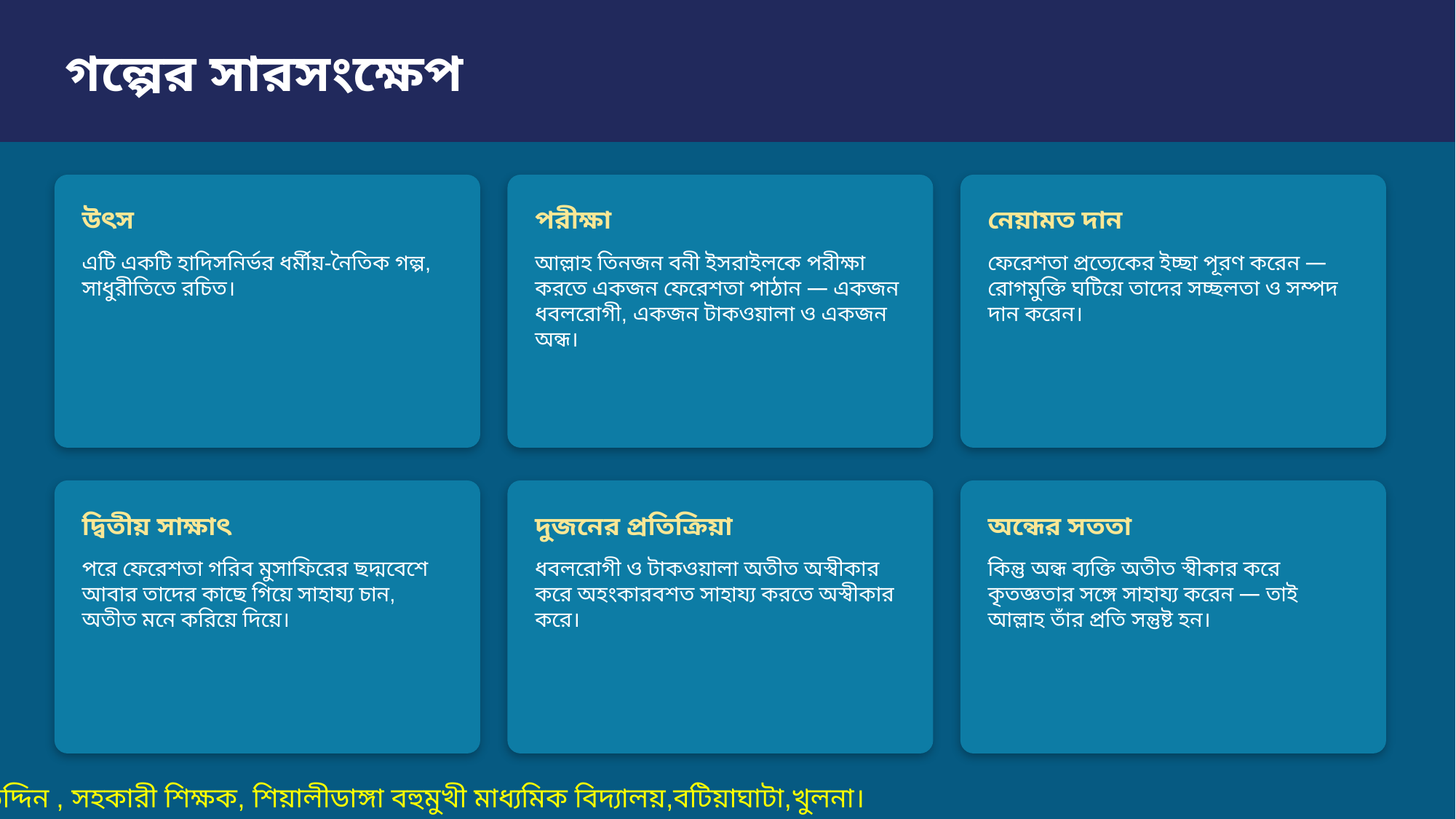

গল্পের সারসংক্ষেপ

উৎস
পরীক্ষা
নেয়ামত দান
এটি একটি হাদিসনির্ভর ধর্মীয়-নৈতিক গল্প, সাধুরীতিতে রচিত।
আল্লাহ তিনজন বনী ইসরাইলকে পরীক্ষা করতে একজন ফেরেশতা পাঠান — একজন ধবলরোগী, একজন টাকওয়ালা ও একজন অন্ধ।
ফেরেশতা প্রত্যেকের ইচ্ছা পূরণ করেন — রোগমুক্তি ঘটিয়ে তাদের সচ্ছলতা ও সম্পদ দান করেন।

দ্বিতীয় সাক্ষাৎ
দুজনের প্রতিক্রিয়া
অন্ধের সততা
পরে ফেরেশতা গরিব মুসাফিরের ছদ্মবেশে আবার তাদের কাছে গিয়ে সাহায্য চান, অতীত মনে করিয়ে দিয়ে।
ধবলরোগী ও টাকওয়ালা অতীত অস্বীকার করে অহংকারবশত সাহায্য করতে অস্বীকার করে।
কিন্তু অন্ধ ব্যক্তি অতীত স্বীকার করে কৃতজ্ঞতার সঙ্গে সাহায্য করেন — তাই আল্লাহ তাঁর প্রতি সন্তুষ্ট হন।